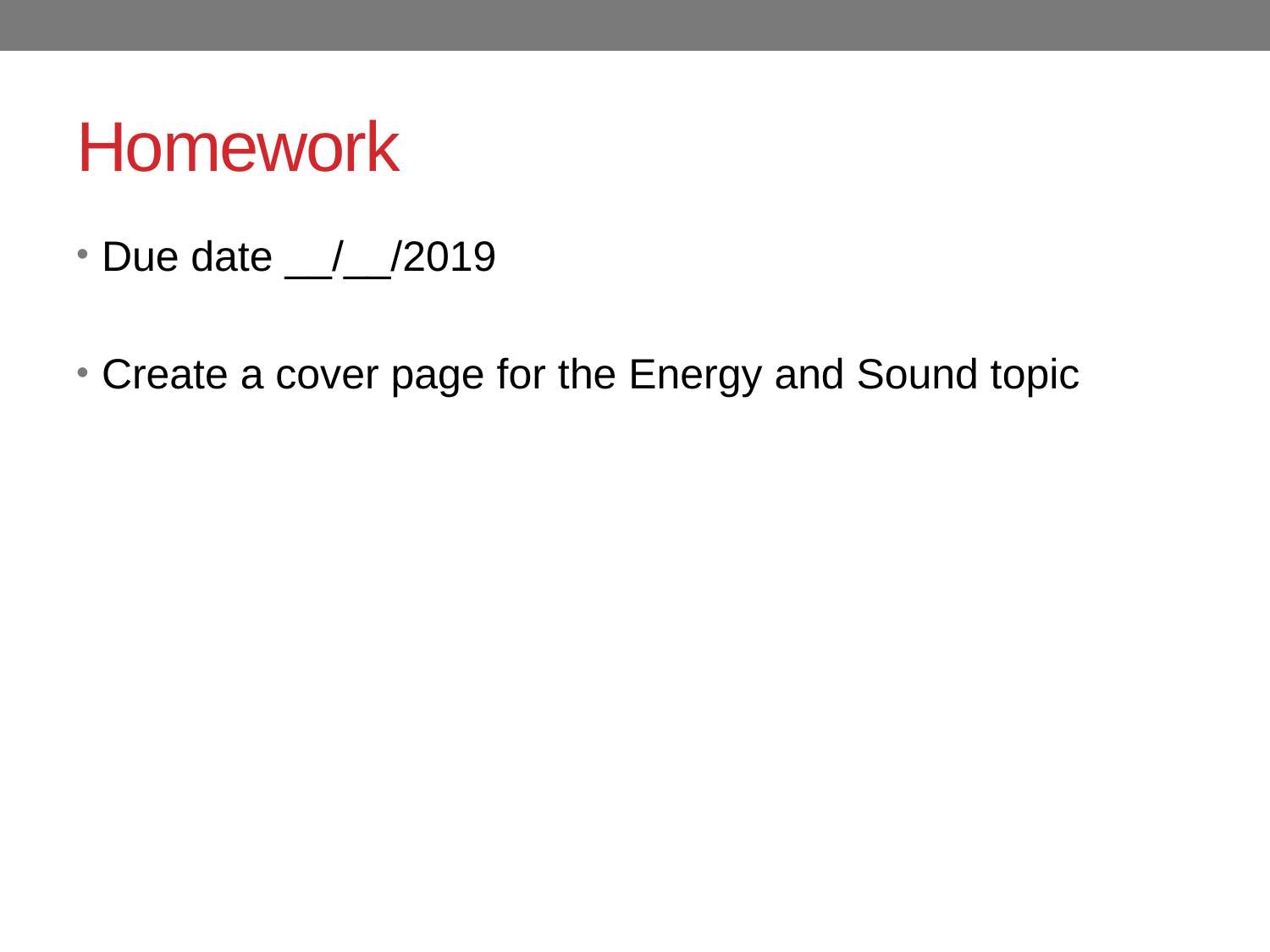

# Homework
Due date __/__/2019

Create a cover page for the Energy and Sound topic